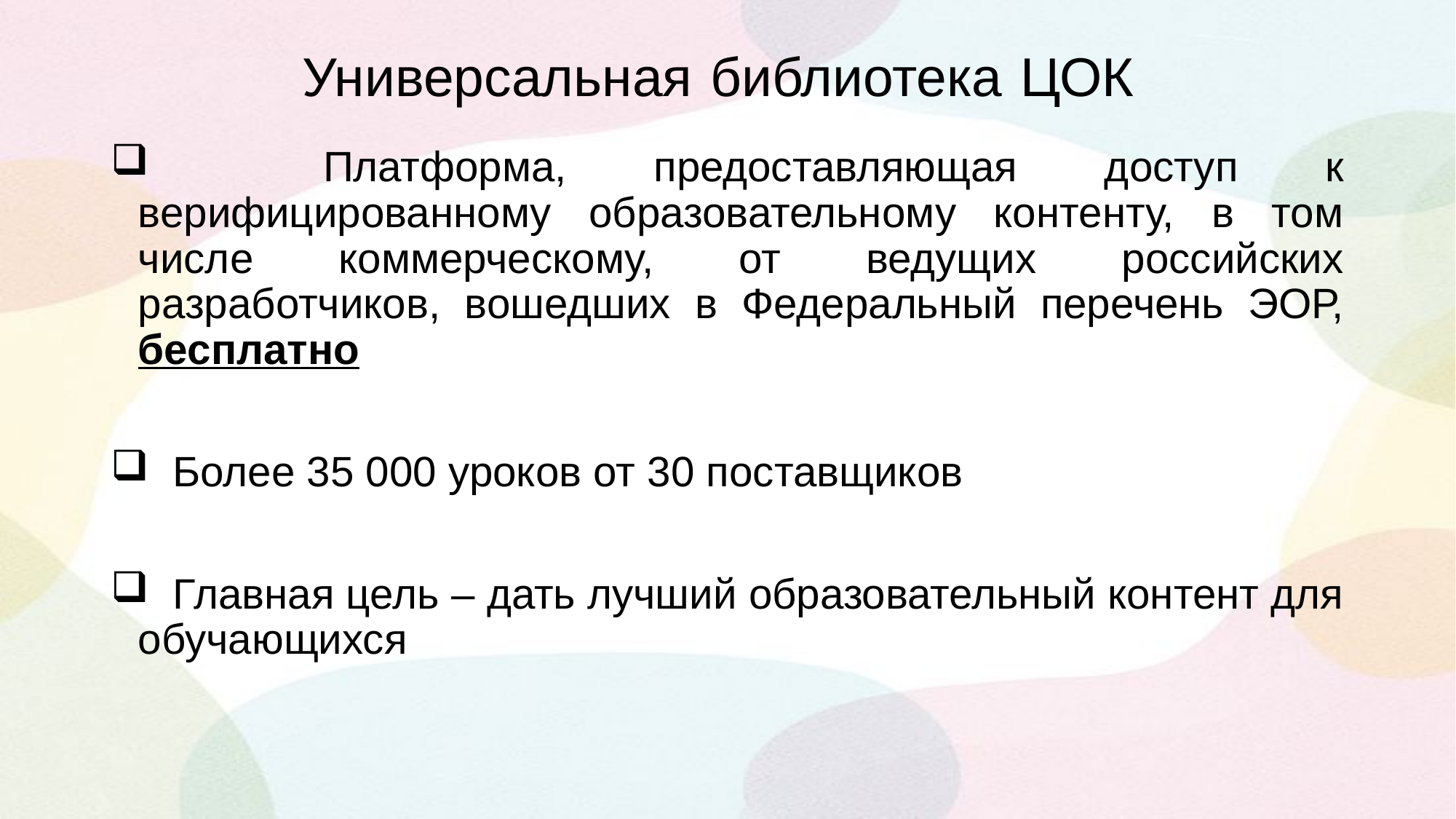

# Универсальная библиотека ЦОК
  Платформа, предоставляющая доступ к верифицированному образовательному контенту, в том числе коммерческому, от ведущих российских разработчиков, вошедших в Федеральный перечень ЭОР, бесплатно

  Более 35 000 уроков от 30 поставщиков

  Главная цель – дать лучший образовательный контент для обучающихся